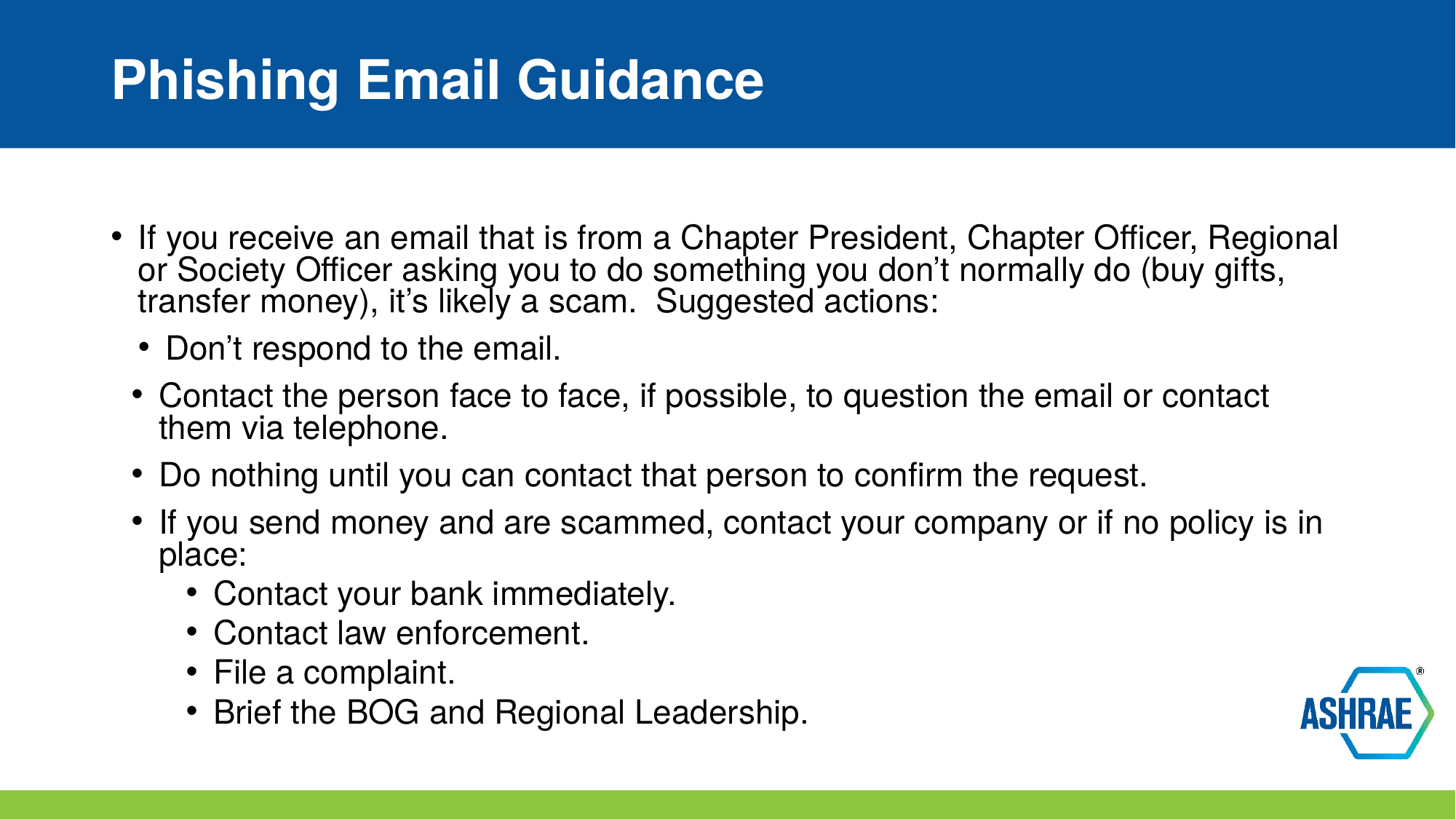

# Phishing Email Guidance
If you receive an email that is from a Chapter President, Chapter Officer, Regional or Society Officer asking you to do something you don’t normally do (buy gifts, transfer money), it’s likely a scam.  Suggested actions:
Don’t respond to the email.
Contact the person face to face, if possible, to question the email or contact them via telephone.
Do nothing until you can contact that person to confirm the request.
If you send money and are scammed, contact your company or if no policy is in place:
Contact your bank immediately.
Contact law enforcement.
File a complaint.
Brief the BOG and Regional Leadership.